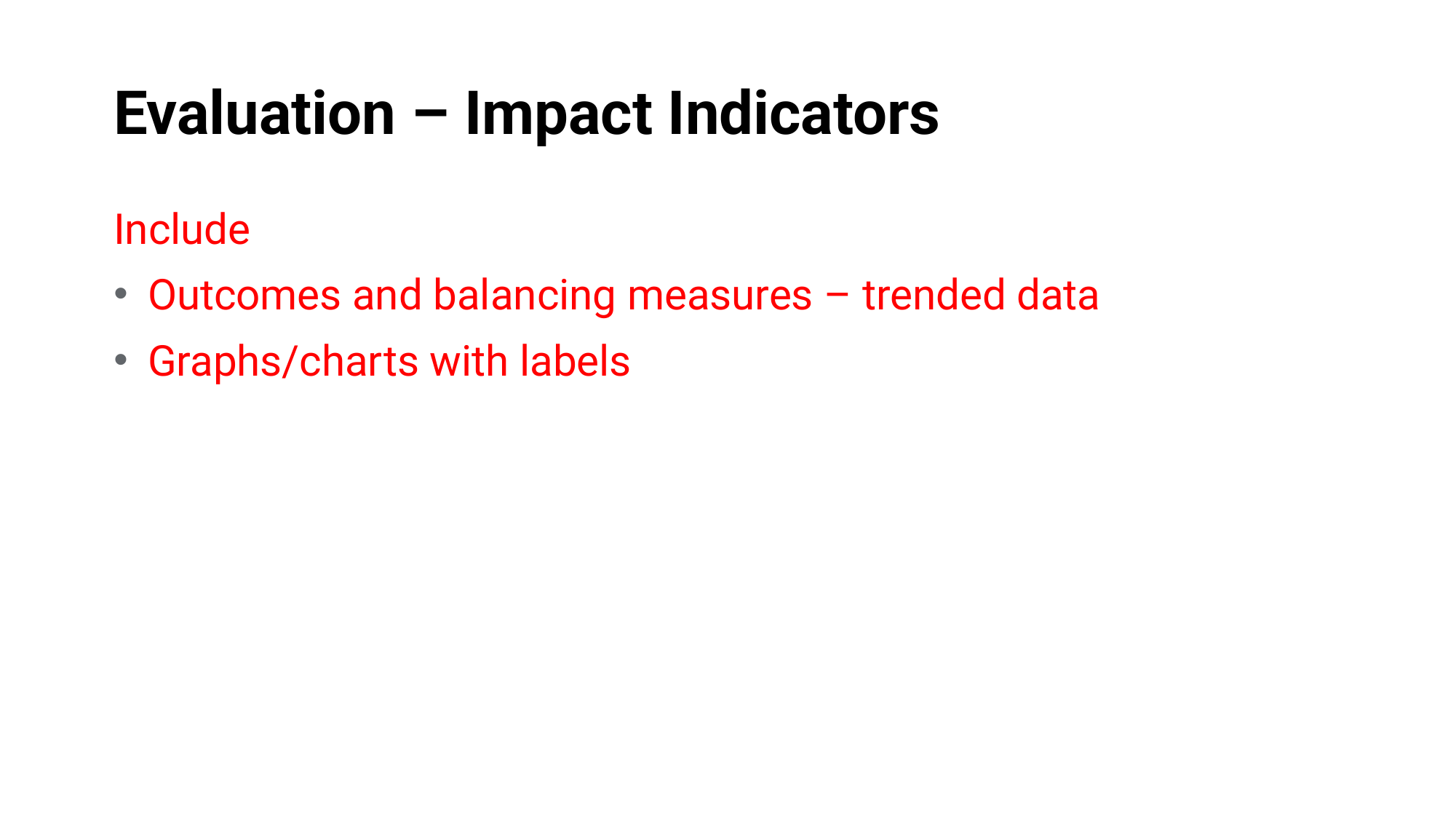

# Evaluation – Impact Indicators
Include
Outcomes and balancing measures – trended data
Graphs/charts with labels